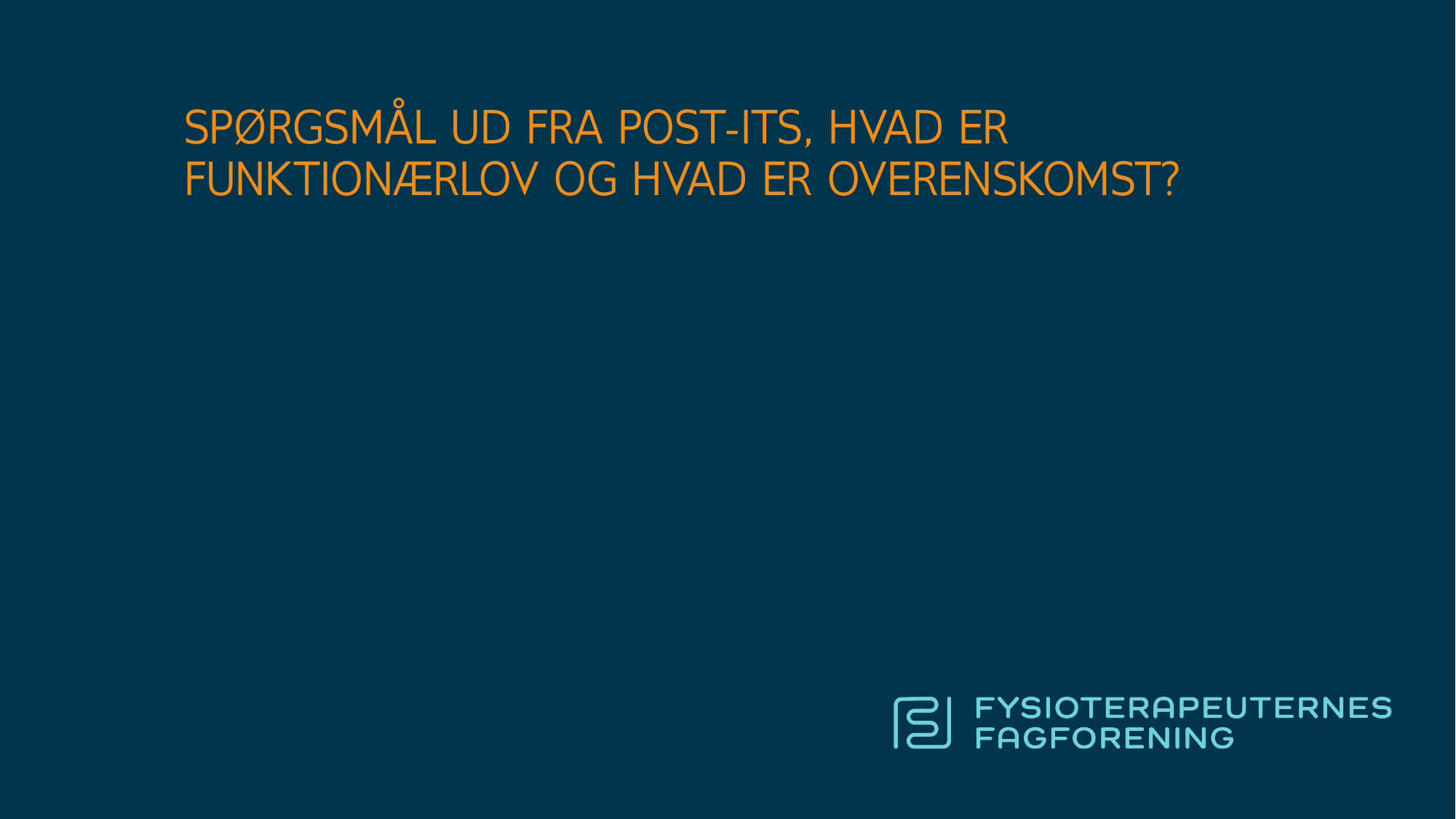

# SPØRGSMÅL ud fra post-Its, hvad er funktionærlov og hvad er overenskomst?